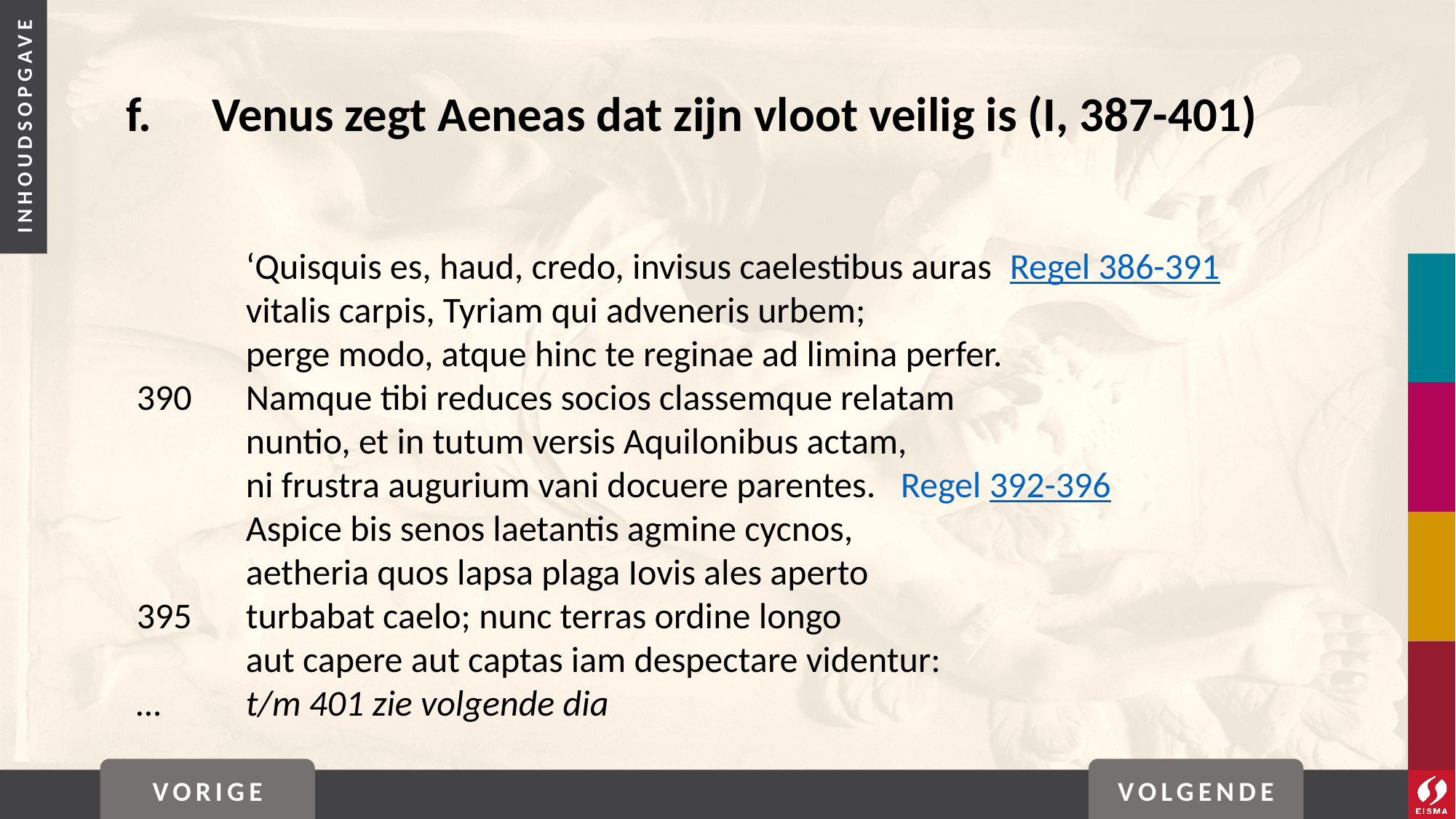

# f. 	Venus zegt Aeneas dat zijn vloot veilig is (I, 387-401)
	‘Quisquis es, haud, credo, invisus caelestibus auras	Regel 386-391
	vitalis carpis, Tyriam qui adveneris urbem;
	perge modo, atque hinc te reginae ad limina perfer.
390	Namque tibi reduces socios classemque relatam
	nuntio, et in tutum versis Aquilonibus actam,
	ni frustra augurium vani docuere parentes. 	Regel 392-396
	Aspice bis senos laetantis agmine cycnos,
	aetheria quos lapsa plaga Iovis ales aperto
395	turbabat caelo; nunc terras ordine longo
	aut capere aut captas iam despectare videntur:
…	t/m 401 zie volgende dia
VORIGE
VOLGENDE